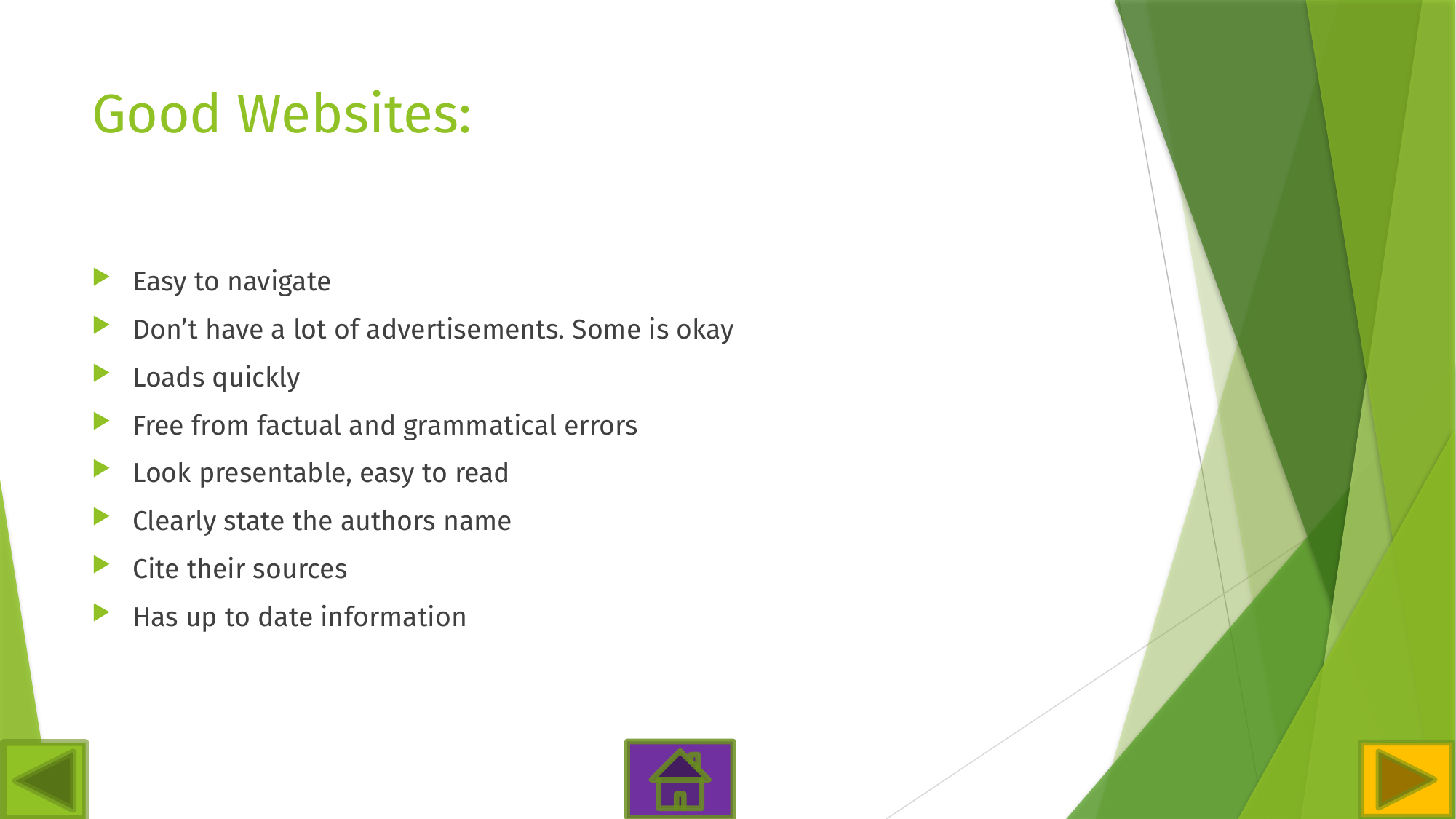

# Good Websites:
Easy to navigate
Don’t have a lot of advertisements. Some is okay
Loads quickly
Free from factual and grammatical errors
Look presentable, easy to read
Clearly state the authors name
Cite their sources
Has up to date information